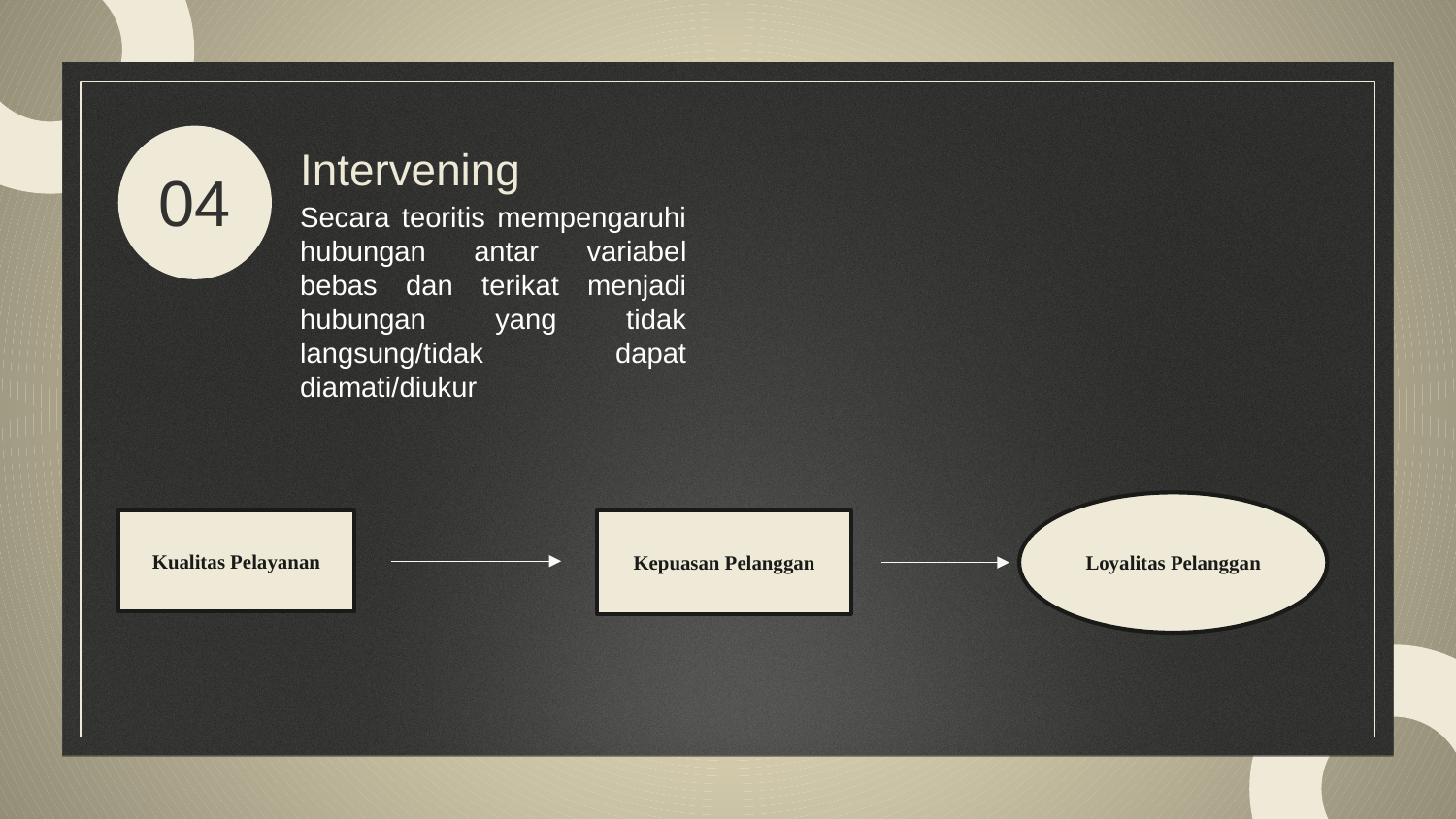

Intervening
04
Secara teoritis mempengaruhi hubungan antar variabel bebas dan terikat menjadi hubungan yang tidak langsung/tidak dapat diamati/diukur
Loyalitas Pelanggan
Kualitas Pelayanan
Kepuasan Pelanggan